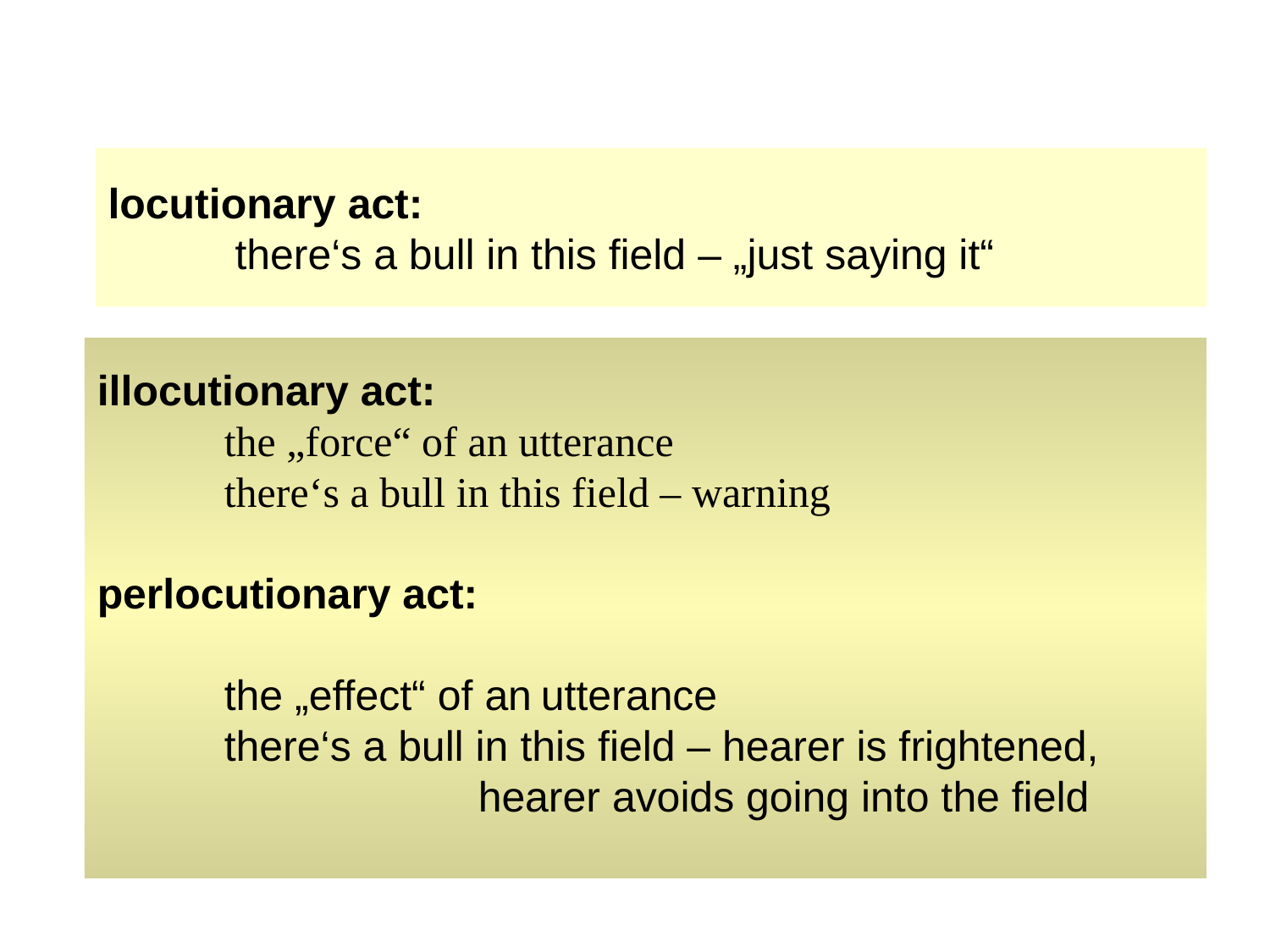

# locutionary act: there‘s a bull in this field – „just saying it“
illocutionary act:
	the „force“ of an utterance
	there‘s a bull in this field – warning
perlocutionary act:
	the „effect“ of an utterance
	there‘s a bull in this field – hearer is frightened,
			hearer avoids going into the field